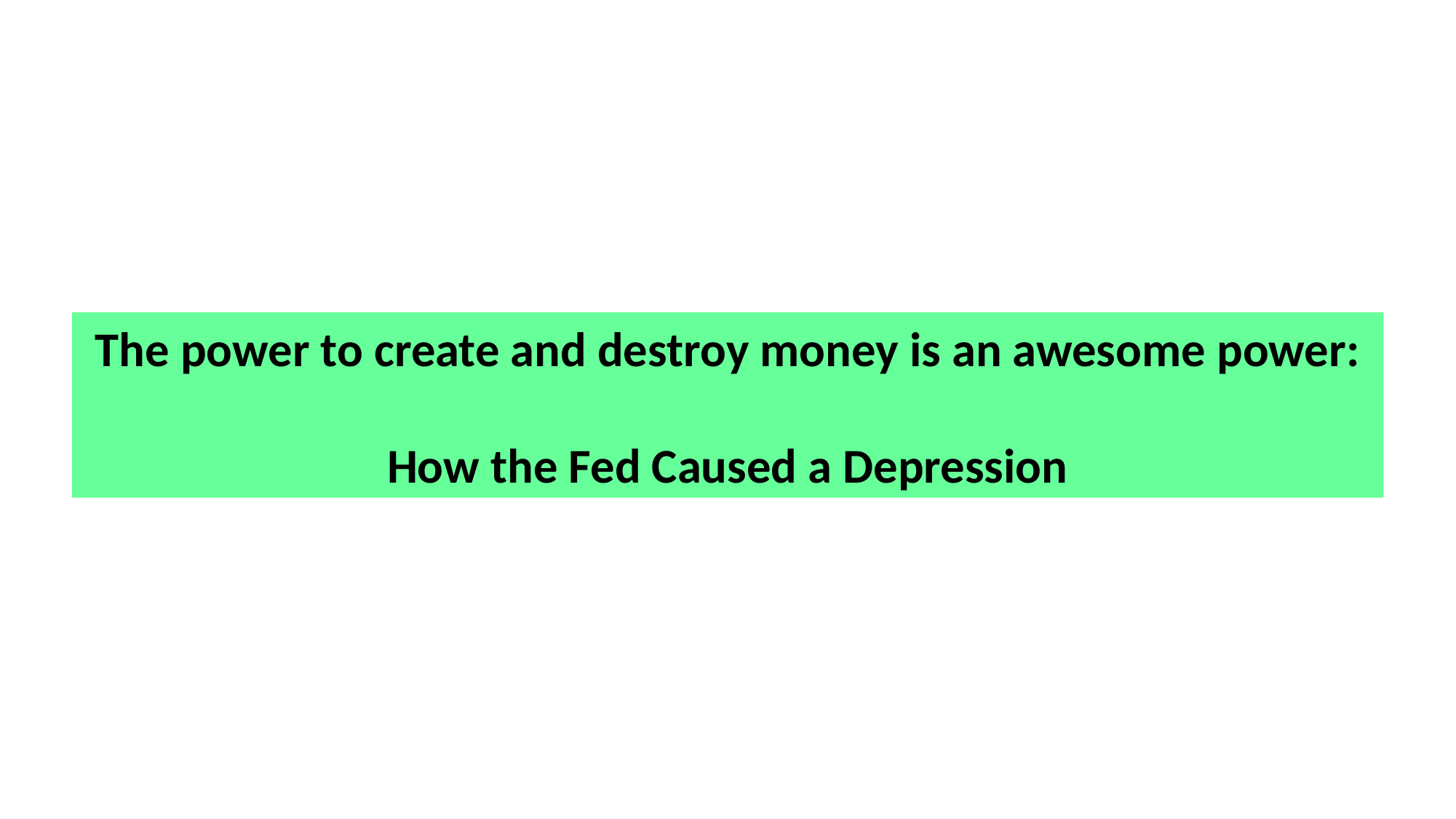

The power to create and destroy money is an awesome power:

How the Fed Caused a Depression